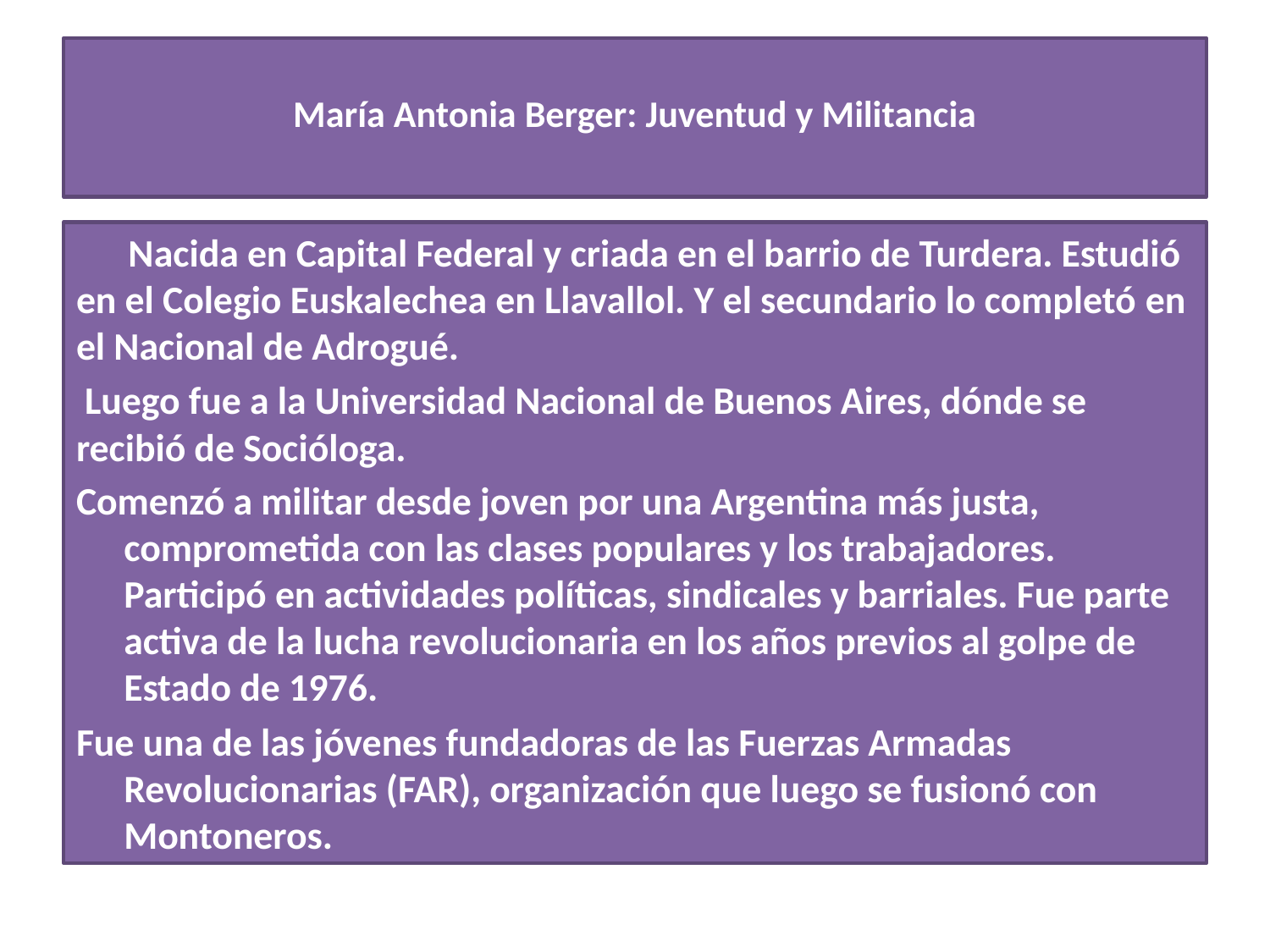

# María Antonia Berger: Juventud y Militancia
      Nacida en Capital Federal y criada en el barrio de Turdera. Estudió en el Colegio Euskalechea en Llavallol. Y el secundario lo completó en el Nacional de Adrogué.
 Luego fue a la Universidad Nacional de Buenos Aires, dónde se recibió de Socióloga.
Comenzó a militar desde joven por una Argentina más justa, comprometida con las clases populares y los trabajadores. Participó en actividades políticas, sindicales y barriales. Fue parte activa de la lucha revolucionaria en los años previos al golpe de Estado de 1976.
Fue una de las jóvenes fundadoras de las Fuerzas Armadas    Revolucionarias (FAR), organización que luego se fusionó con Montoneros.